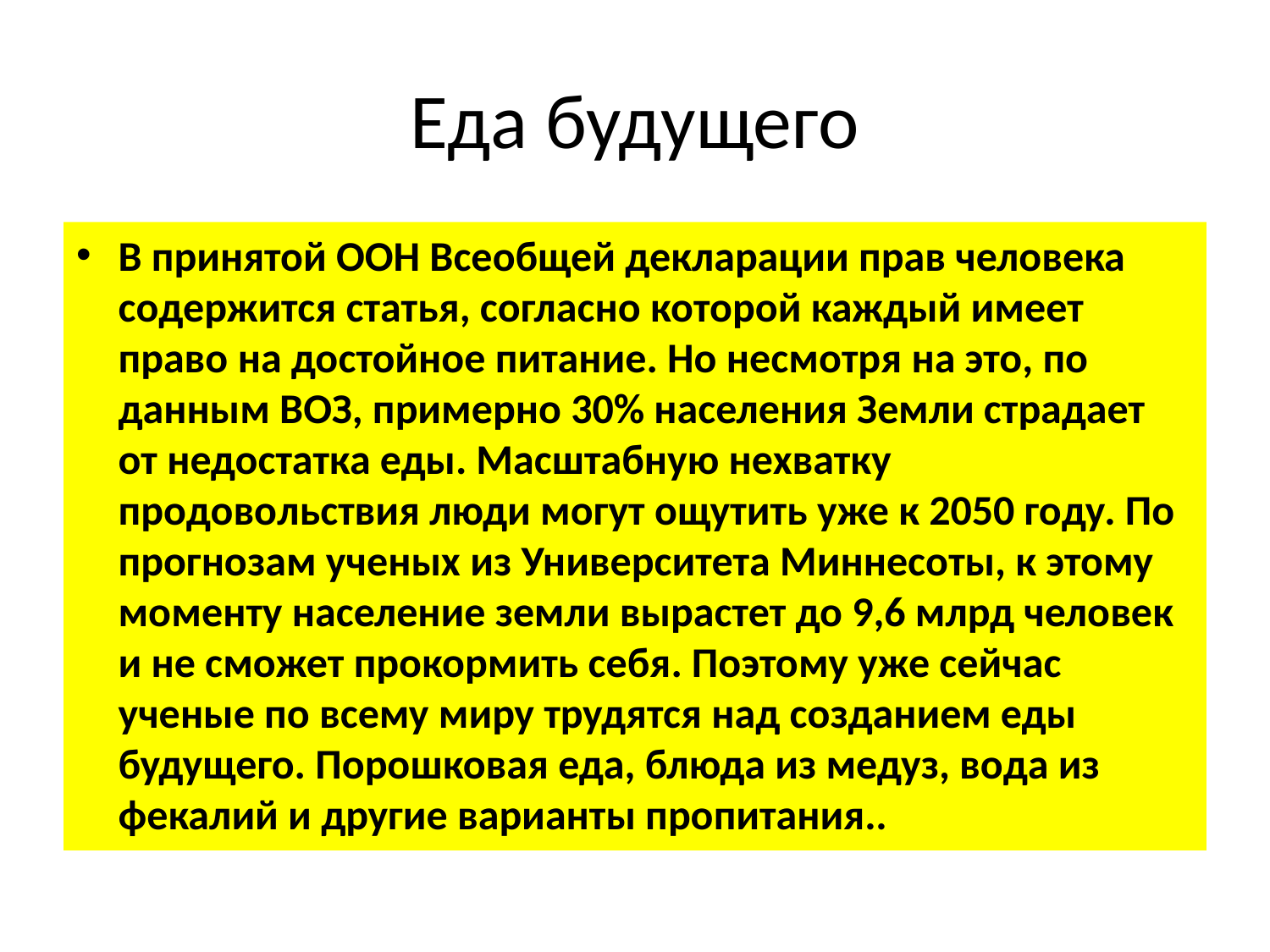

# Еда будущего
В принятой ООН Всеобщей декларации прав человека содержится статья, согласно которой каждый имеет право на достойное питание. Но несмотря на это, по данным ВОЗ, примерно 30% населения Земли страдает от недостатка еды. Масштабную нехватку продовольствия люди могут ощутить уже к 2050 году. По прогнозам ученых из Университета Миннесоты, к этому моменту население земли вырастет до 9,6 млрд человек и не сможет прокормить себя. Поэтому уже сейчас ученые по всему миру трудятся над созданием еды будущего. Порошковая еда, блюда из медуз, вода из фекалий и другие варианты пропитания..